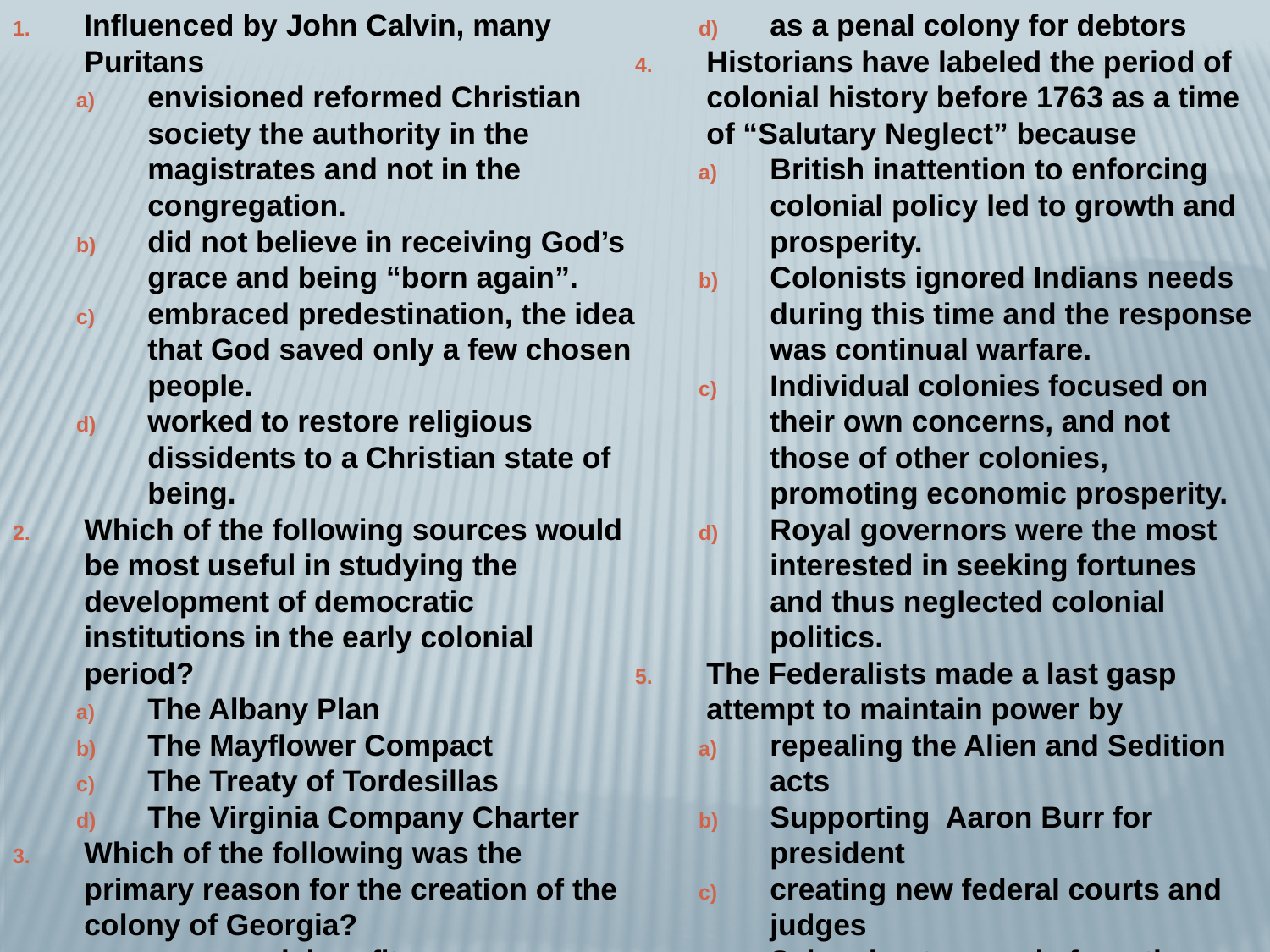

Influenced by John Calvin, many Puritans
envisioned reformed Christian society the authority in the magistrates and not in the congregation.
did not believe in receiving God’s grace and being “born again”.
embraced predestination, the idea that God saved only a few chosen people.
worked to restore religious dissidents to a Christian state of being.
Which of the following sources would be most useful in studying the development of democratic institutions in the early colonial period?
The Albany Plan
The Mayflower Compact
The Treaty of Tordesillas
The Virginia Company Charter
Which of the following was the primary reason for the creation of the colony of Georgia?
commercial profit
religious freedom
equal rights for all
as a penal colony for debtors
Historians have labeled the period of colonial history before 1763 as a time of “Salutary Neglect” because
British inattention to enforcing colonial policy led to growth and prosperity.
Colonists ignored Indians needs during this time and the response was continual warfare.
Individual colonies focused on their own concerns, and not those of other colonies, promoting economic prosperity.
Royal governors were the most interested in seeking fortunes and thus neglected colonial politics.
The Federalists made a last gasp attempt to maintain power by
repealing the Alien and Sedition acts
Supporting  Aaron Burr for president
creating new federal courts and judges
Scheming to secede from the Union